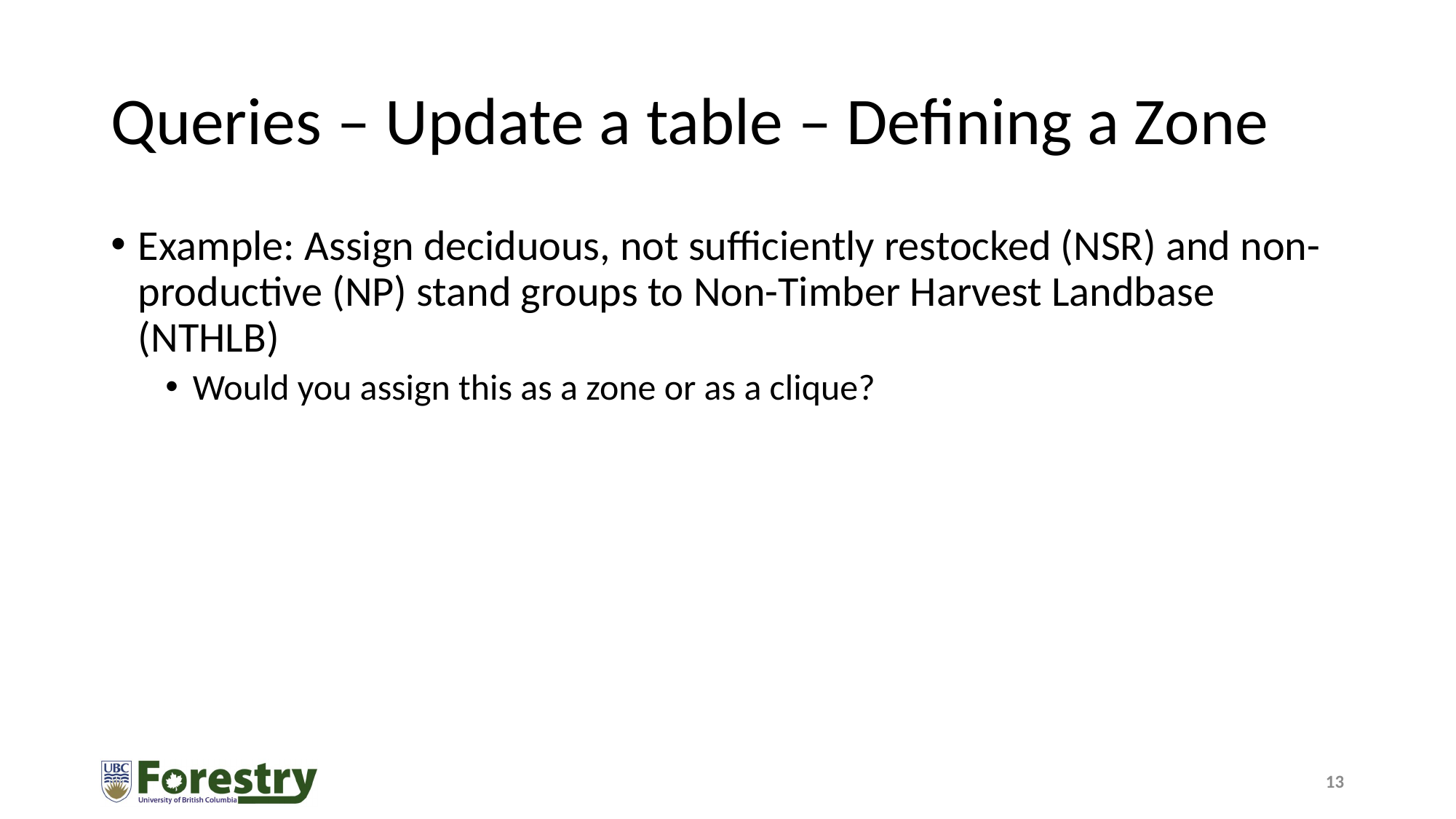

# Queries – Update a table – Defining a Zone
Example: Assign deciduous, not sufficiently restocked (NSR) and non-productive (NP) stand groups to Non-Timber Harvest Landbase (NTHLB)
Would you assign this as a zone or as a clique?

13